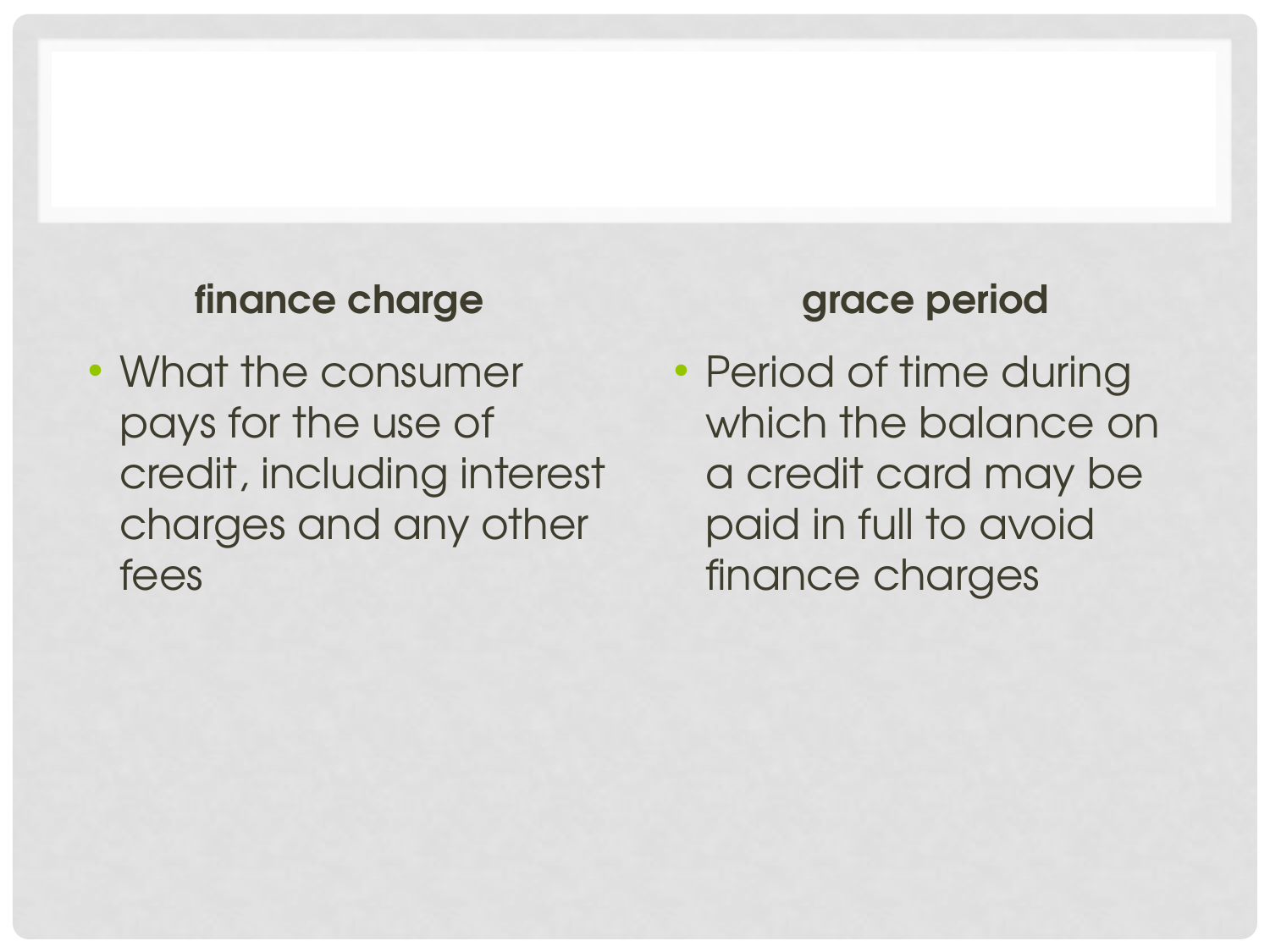

#
finance charge
grace period
What the consumer pays for the use of credit, including interest charges and any other fees
Period of time during which the balance on a credit card may be paid in full to avoid finance charges